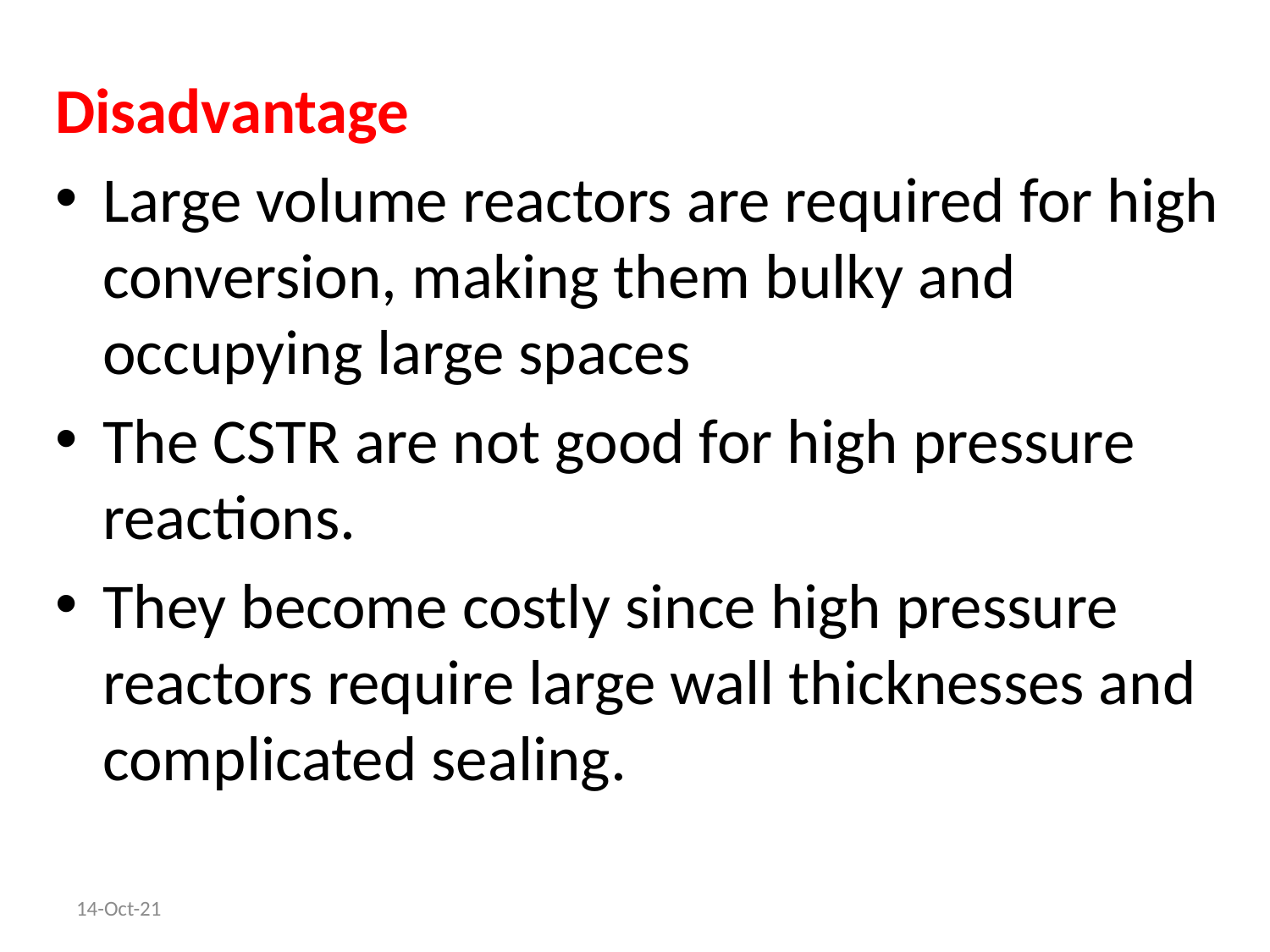

Disadvantage
Large volume reactors are required for high conversion, making them bulky and occupying large spaces
The CSTR are not good for high pressure reactions.
They become costly since high pressure reactors require large wall thicknesses and complicated sealing.

14-Oct-21